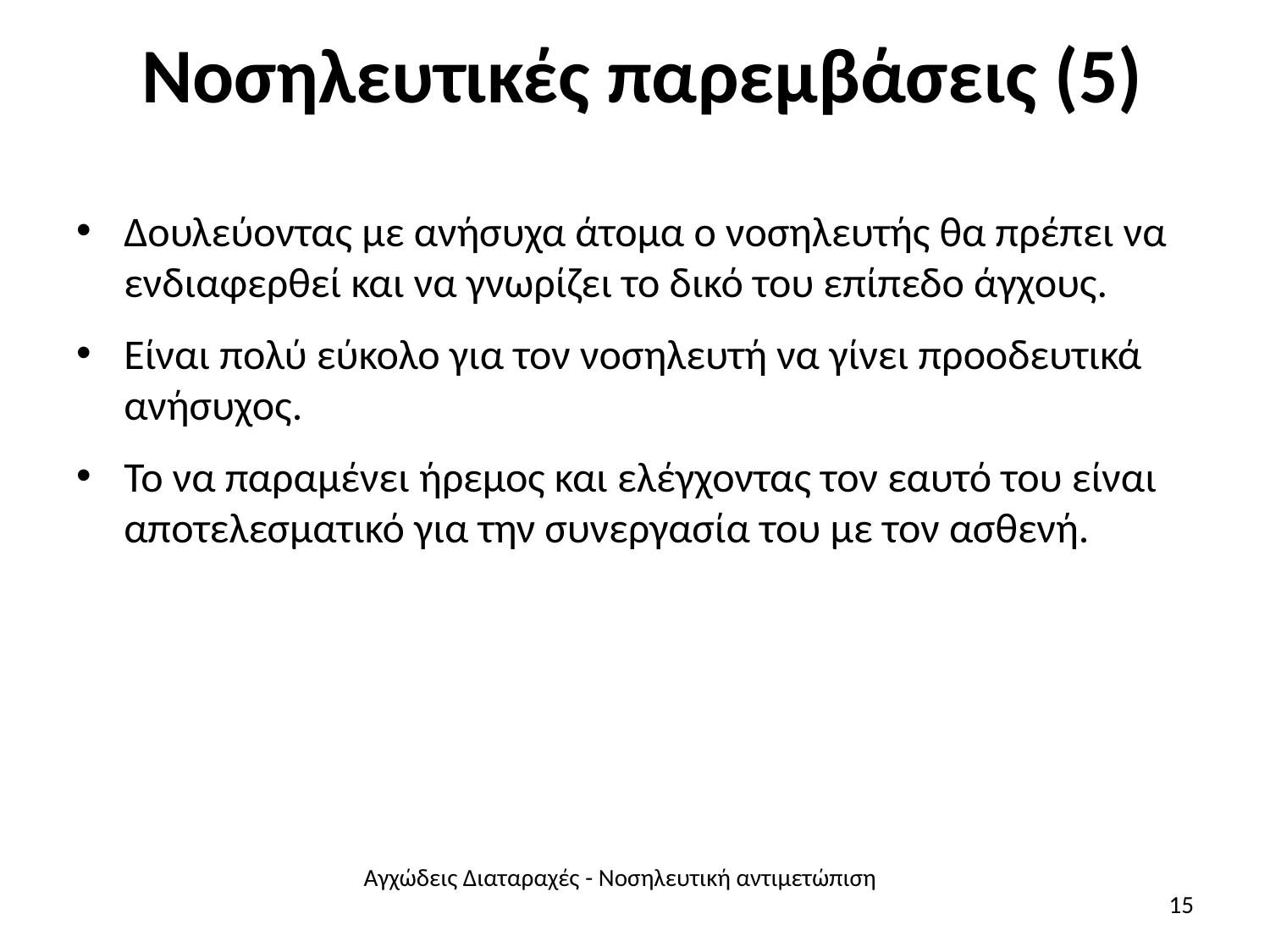

# Νοσηλευτικές παρεμβάσεις (5)
Δουλεύοντας με ανήσυχα άτομα ο νοσηλευτής θα πρέπει να ενδιαφερθεί και να γνωρίζει το δικό του επίπεδο άγχους.
Είναι πολύ εύκολο για τον νοσηλευτή να γίνει προοδευτικά ανήσυχος.
Το να παραμένει ήρεμος και ελέγχοντας τον εαυτό του είναι αποτελεσματικό για την συνεργασία του με τον ασθενή.

Αγχώδεις Διαταραχές - Νοσηλευτική αντιμετώπιση
15